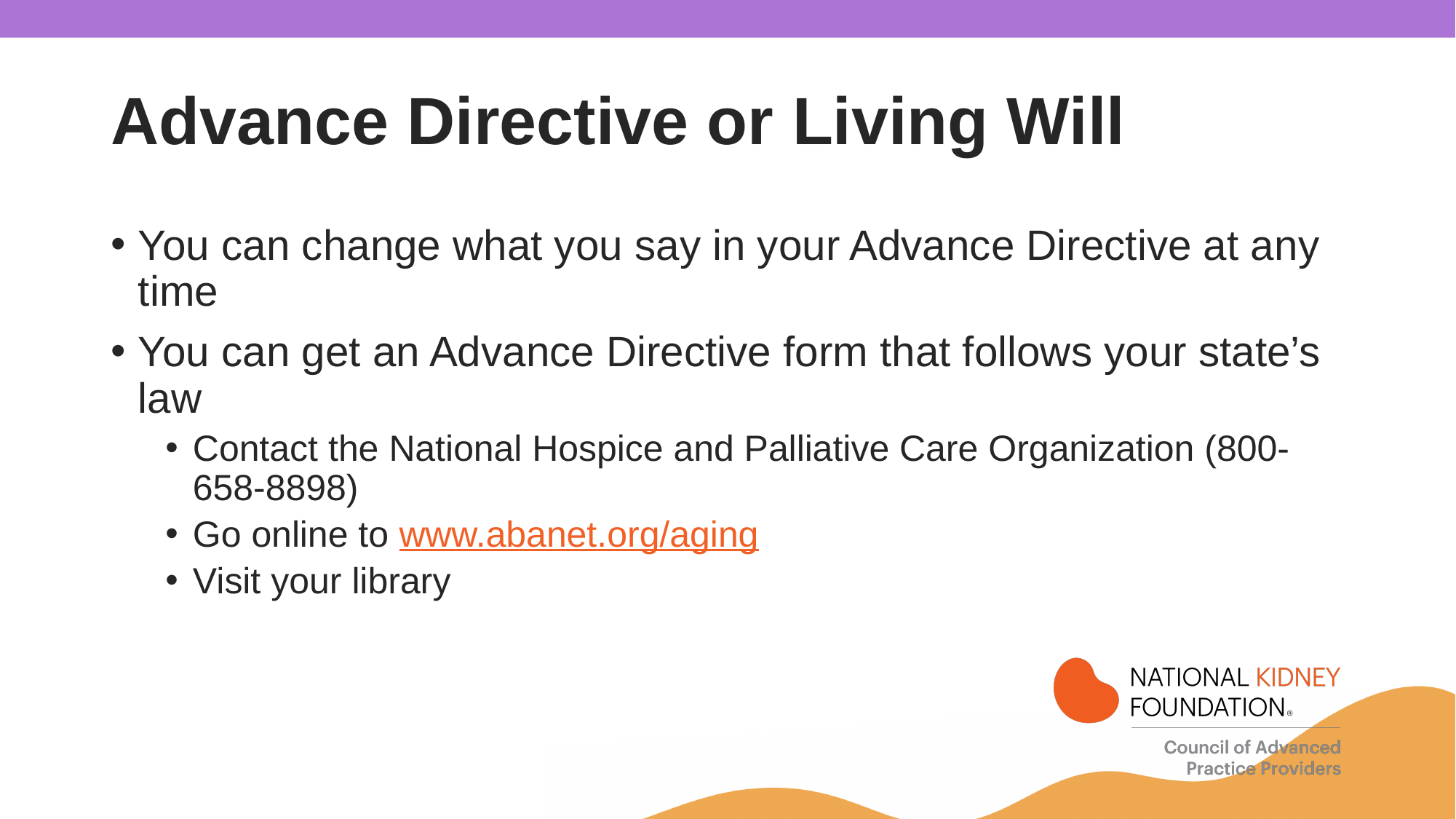

# Advance Directive or Living Will
You can change what you say in your Advance Directive at any time
You can get an Advance Directive form that follows your state’s law
Contact the National Hospice and Palliative Care Organization (800-658-8898)
Go online to www.abanet.org/aging
Visit your library